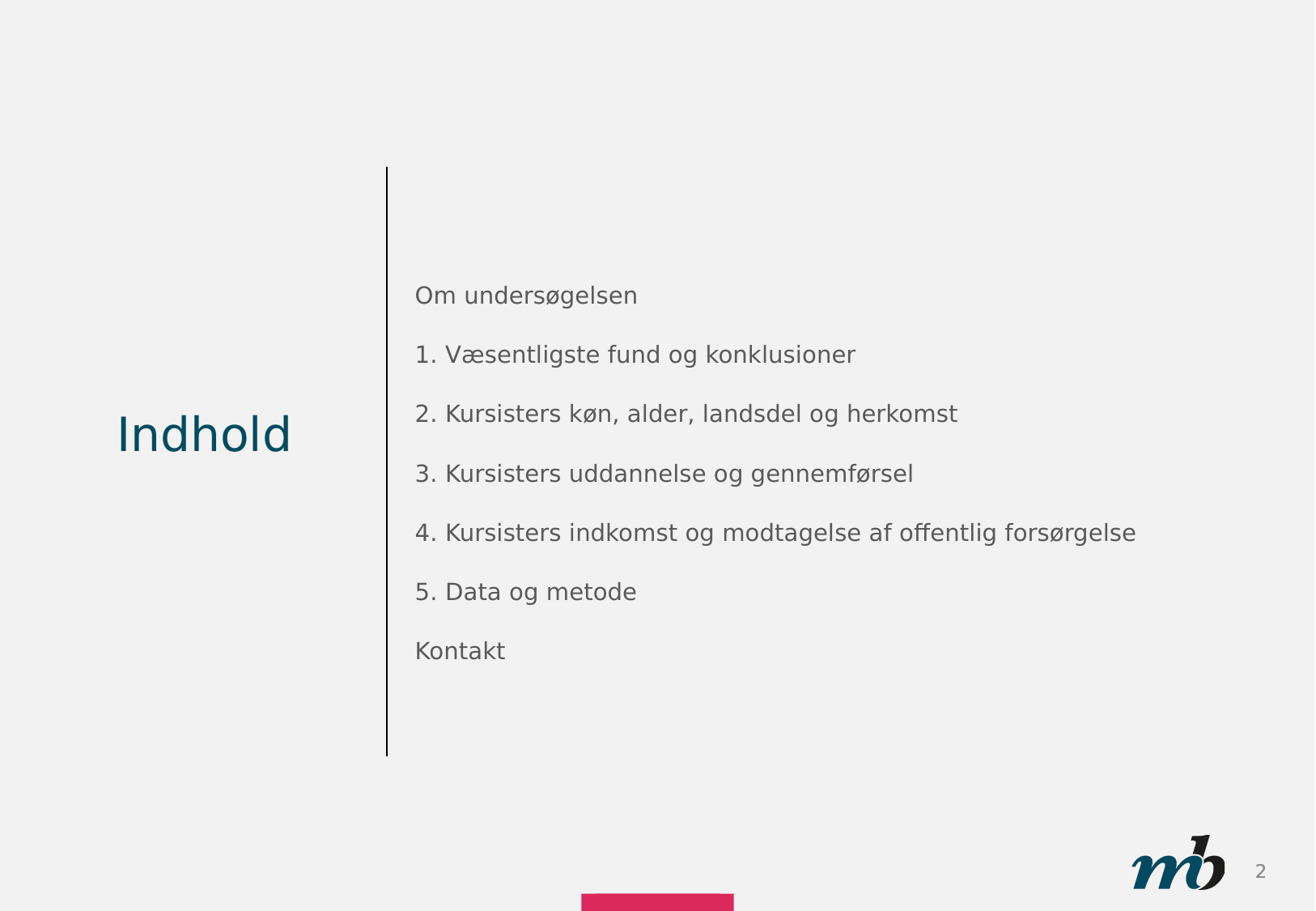

Om undersøgelsen
Væsentligste fund og konklusioner
Kursisters køn, alder, landsdel og herkomst
Kursisters uddannelse og gennemførsel
Kursisters indkomst og modtagelse af offentlig forsørgelse
Data og metode
Kontakt
Indhold
2